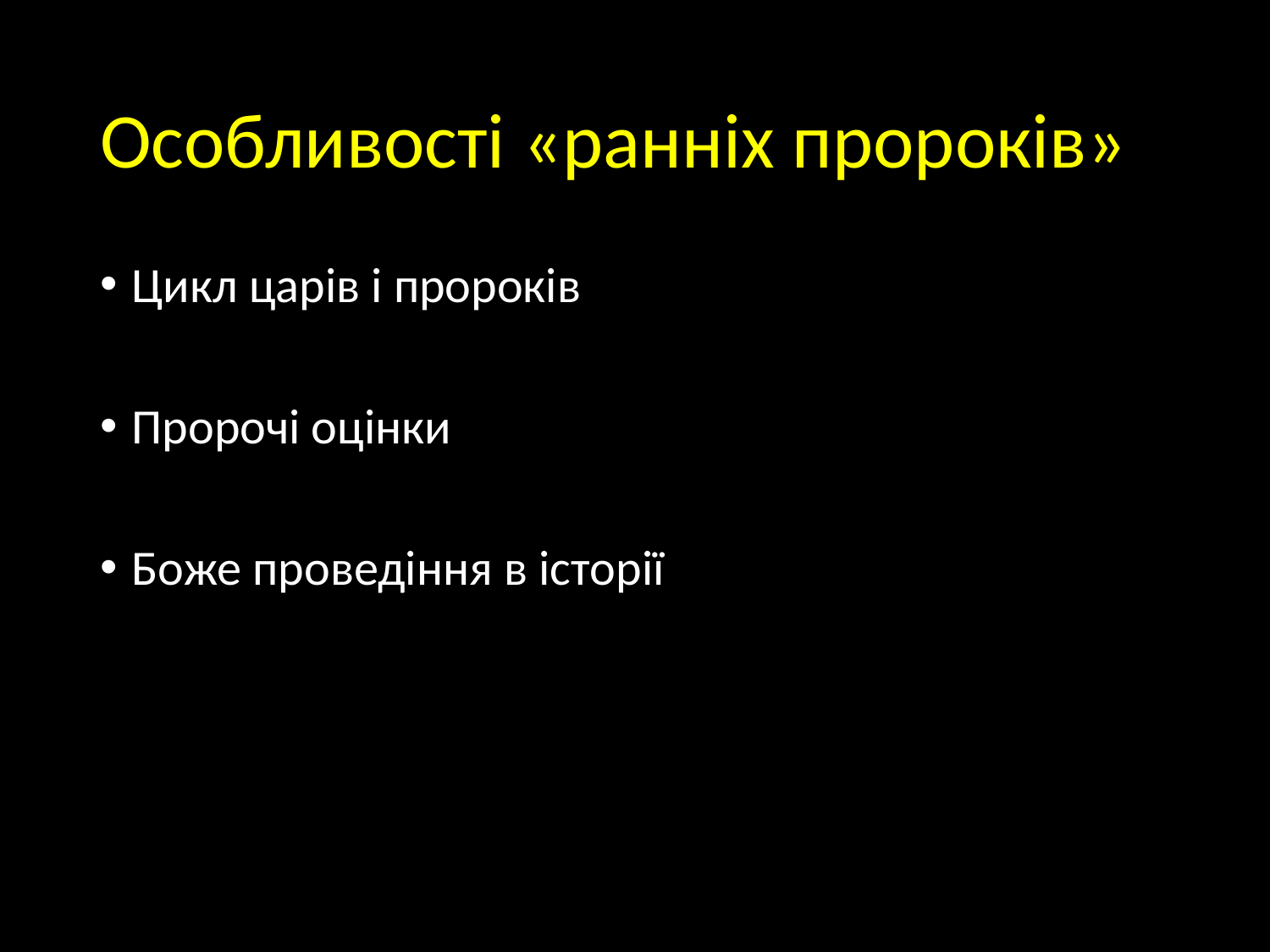

# Особливості «ранніх пророків»
Цикл царів і пророків

Пророчі оцінки

Боже проведіння в історії